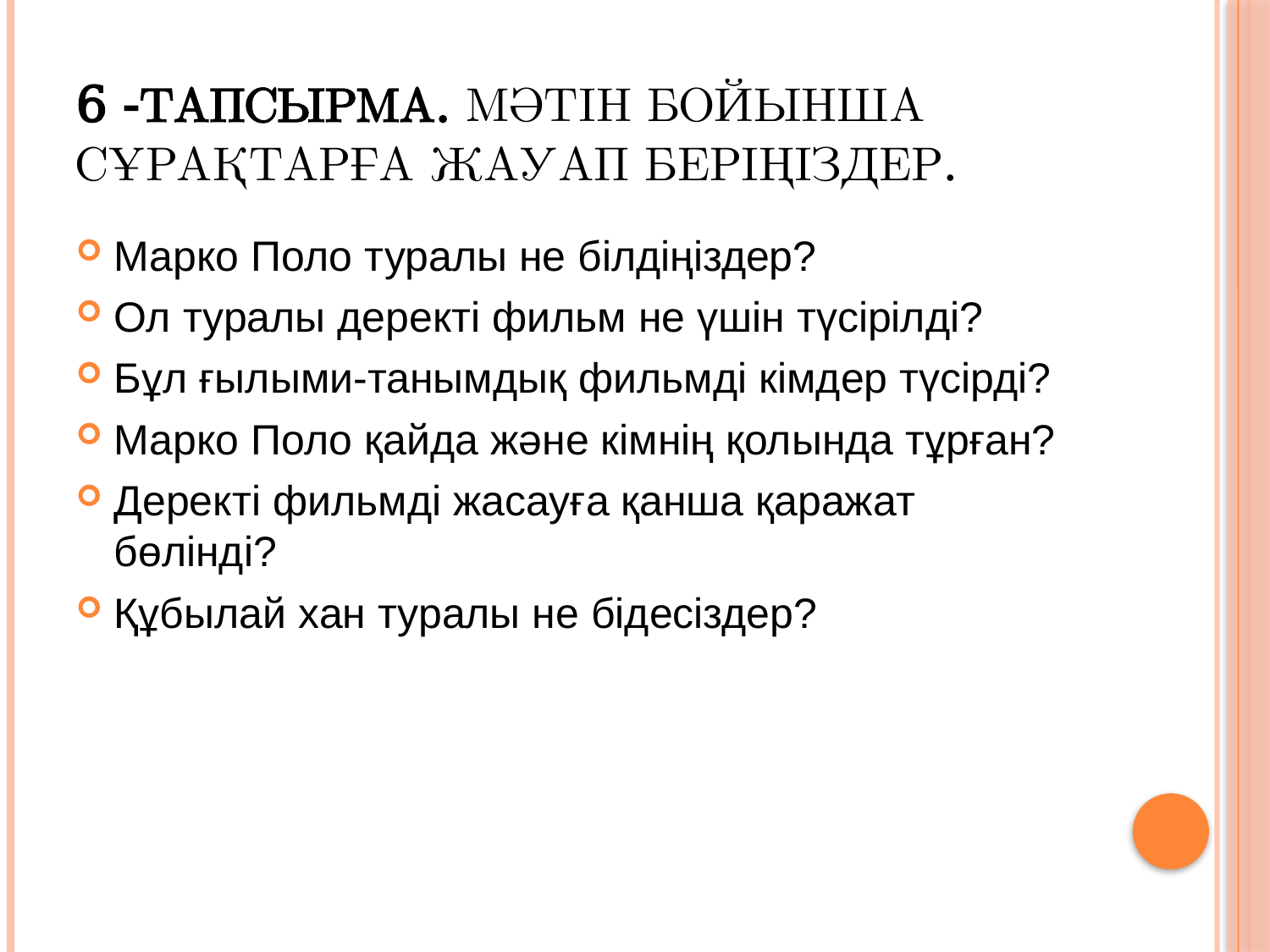

# 6 -тапсырма. Мәтін бойынша сұрақтарға жауап беріңіздер.
Марко Поло туралы не білдіңіздер?
Ол туралы деректі фильм не үшін түсірілді?
Бұл ғылыми-танымдық фильмді кімдер түсірді?
Марко Поло қайда және кімнің қолында тұрған?
Деректі фильмді жасауға қанша қаражат бөлінді?
Құбылай хан туралы не бідесіздер?